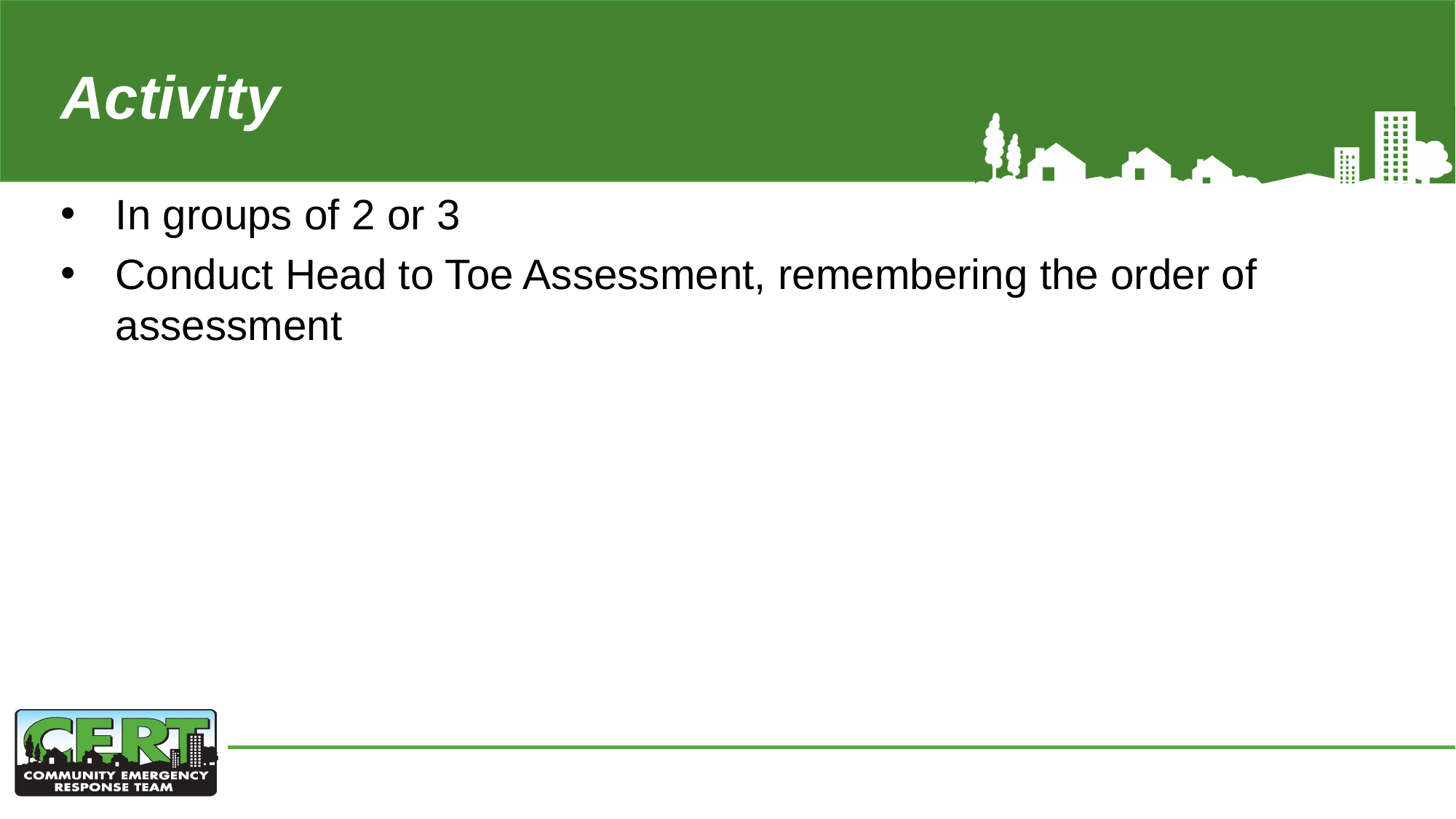

# Activity
In groups of 2 or 3
Conduct Head to Toe Assessment, remembering the order of assessment